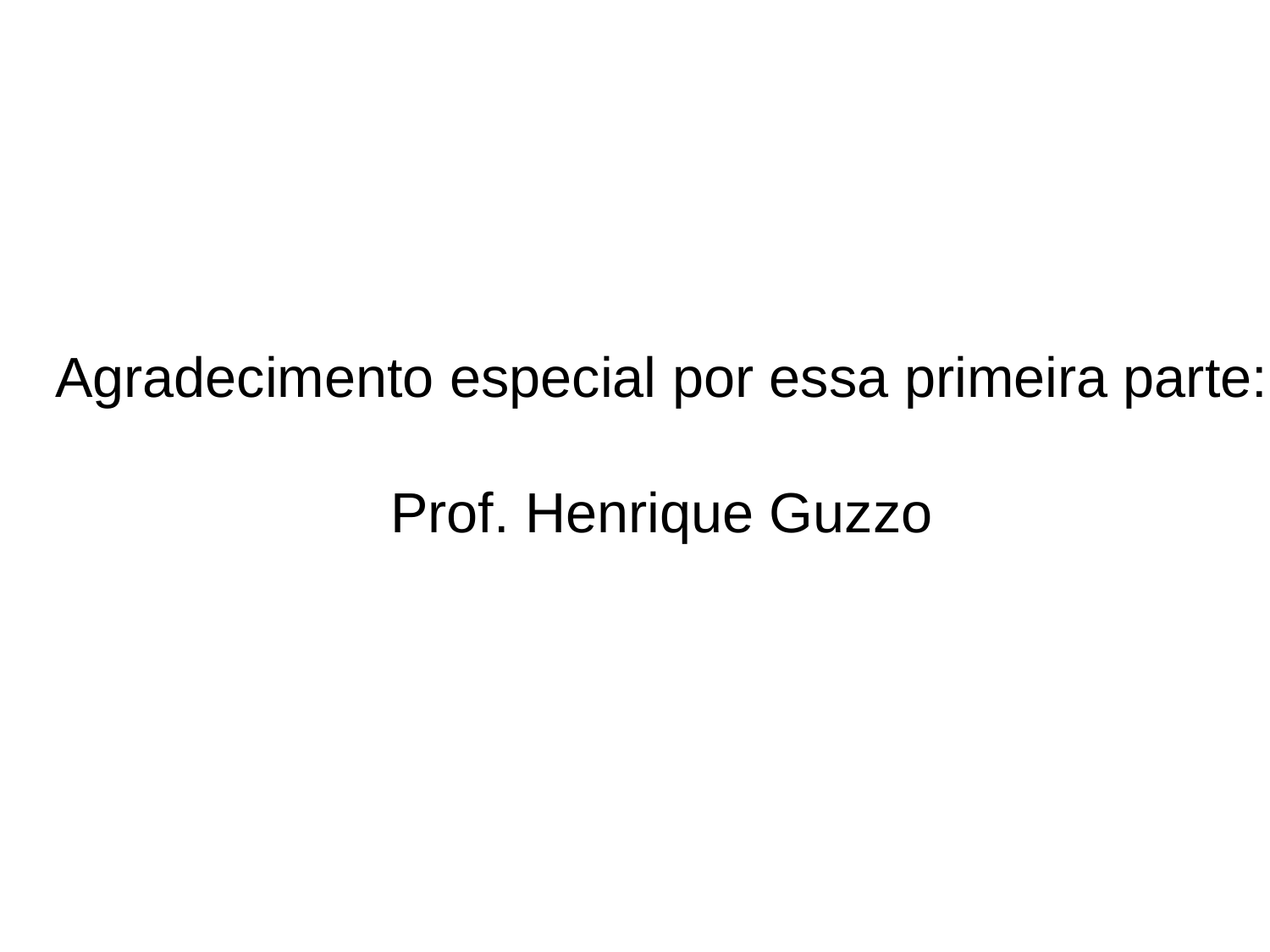

Agradecimento especial por essa primeira parte:

Prof. Henrique Guzzo